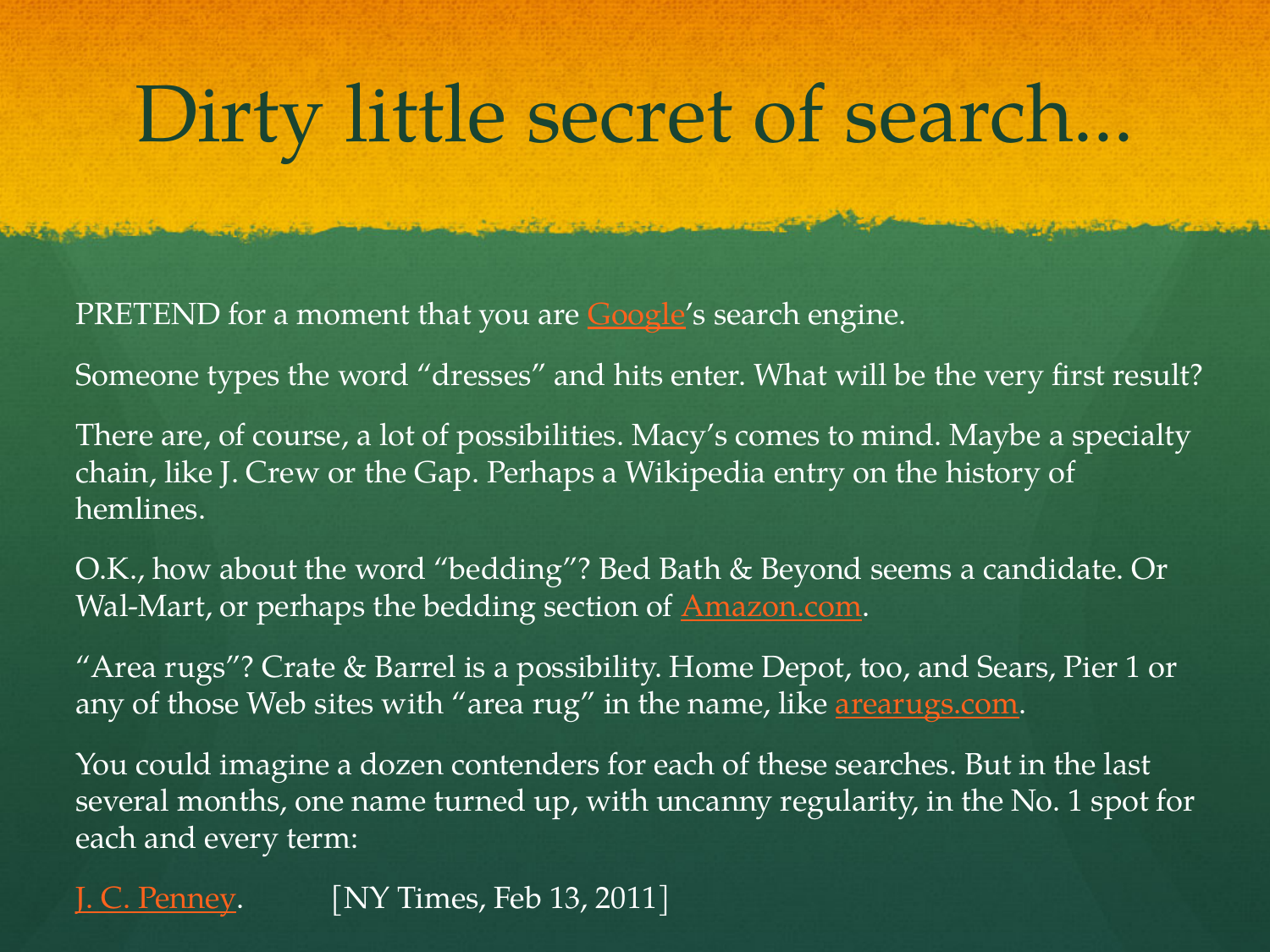

# Dirty little secret of search...
PRETEND for a moment that you are Google’s search engine.
Someone types the word “dresses” and hits enter. What will be the very first result?
There are, of course, a lot of possibilities. Macy’s comes to mind. Maybe a specialty chain, like J. Crew or the Gap. Perhaps a Wikipedia entry on the history of hemlines.
O.K., how about the word “bedding”? Bed Bath & Beyond seems a candidate. Or Wal-Mart, or perhaps the bedding section of Amazon.com.
“Area rugs”? Crate & Barrel is a possibility. Home Depot, too, and Sears, Pier 1 or any of those Web sites with “area rug” in the name, like arearugs.com.
You could imagine a dozen contenders for each of these searches. But in the last several months, one name turned up, with uncanny regularity, in the No. 1 spot for each and every term:
J. C. Penney. 					[NY Times, Feb 13, 2011]